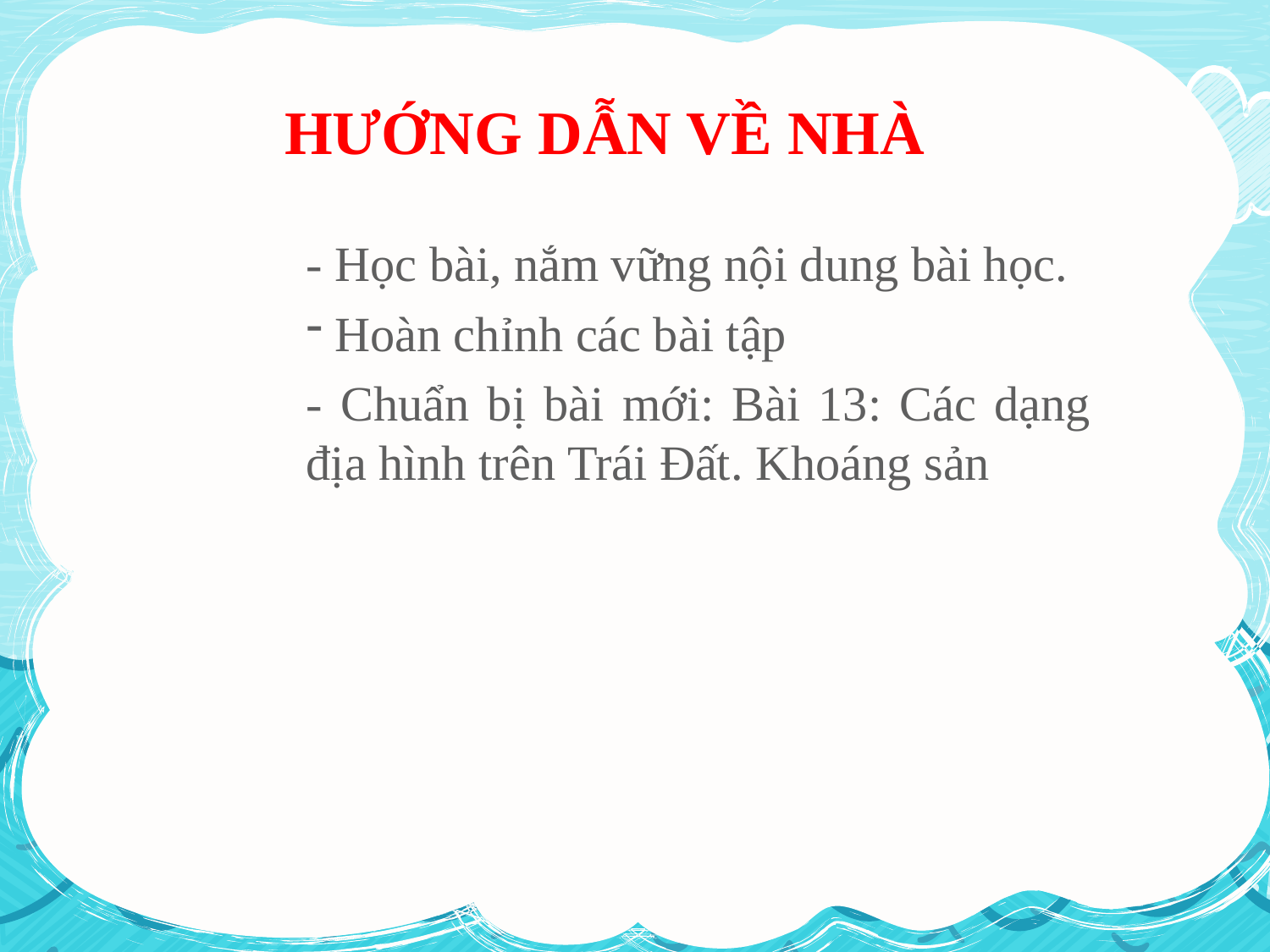

HƯỚNG DẪN VỀ NHÀ
- Học bài, nắm vững nội dung bài học.
 Hoàn chỉnh các bài tập
- Chuẩn bị bài mới: Bài 13: Các dạng địa hình trên Trái Đất. Khoáng sản